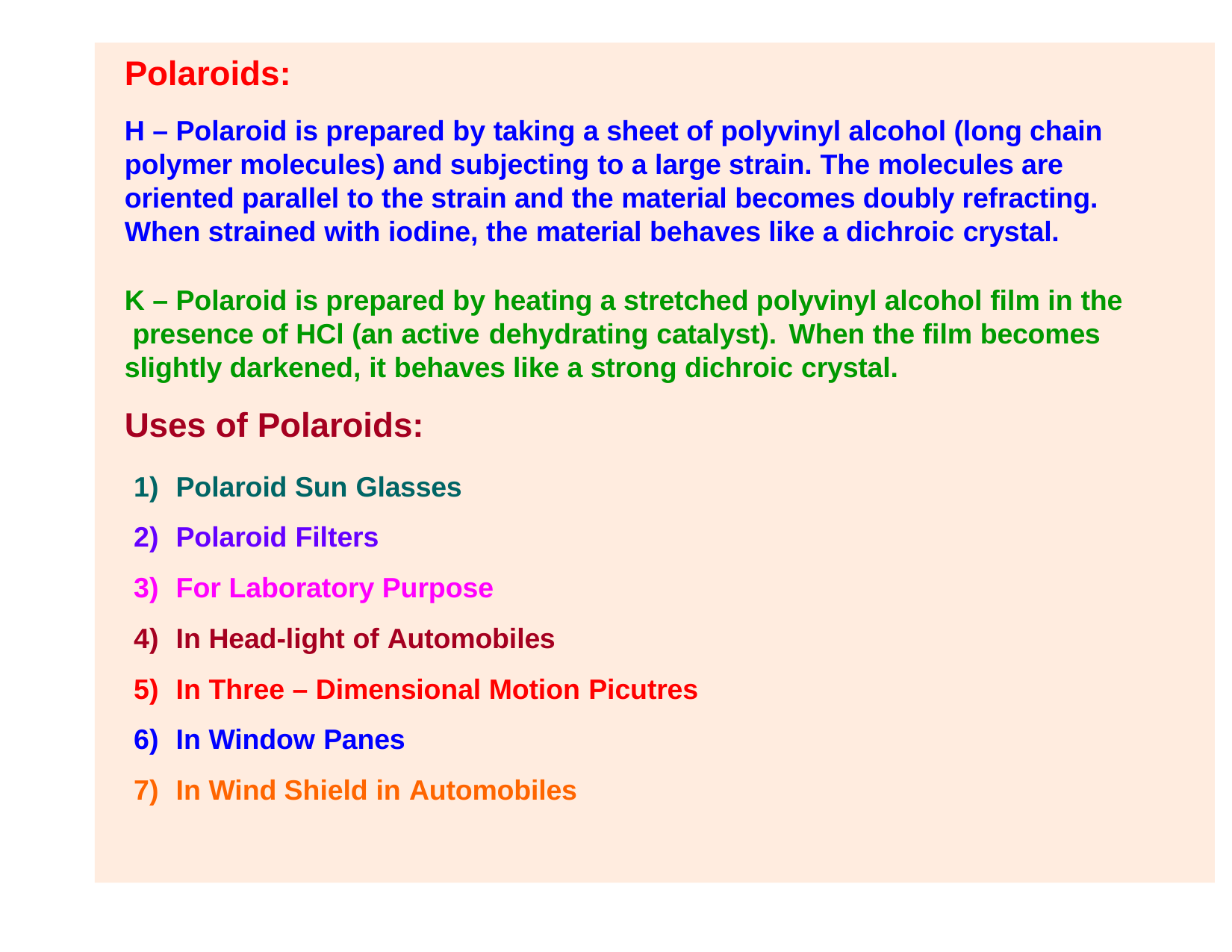

# Polaroids:
H – Polaroid is prepared by taking a sheet of polyvinyl alcohol (long chain  polymer molecules) and subjecting to a large strain. The molecules are  oriented parallel to the strain and the material becomes doubly refracting.  When strained with iodine, the material behaves like a dichroic crystal.

K – Polaroid is prepared by heating a stretched polyvinyl alcohol film in the  presence of HCl (an active dehydrating catalyst).	When the film becomes  slightly darkened, it behaves like a strong dichroic crystal.
Uses of Polaroids:
Polaroid Sun Glasses
Polaroid Filters
For Laboratory Purpose
In Head-light of Automobiles
In Three – Dimensional Motion Picutres
In Window Panes
In Wind Shield in Automobiles